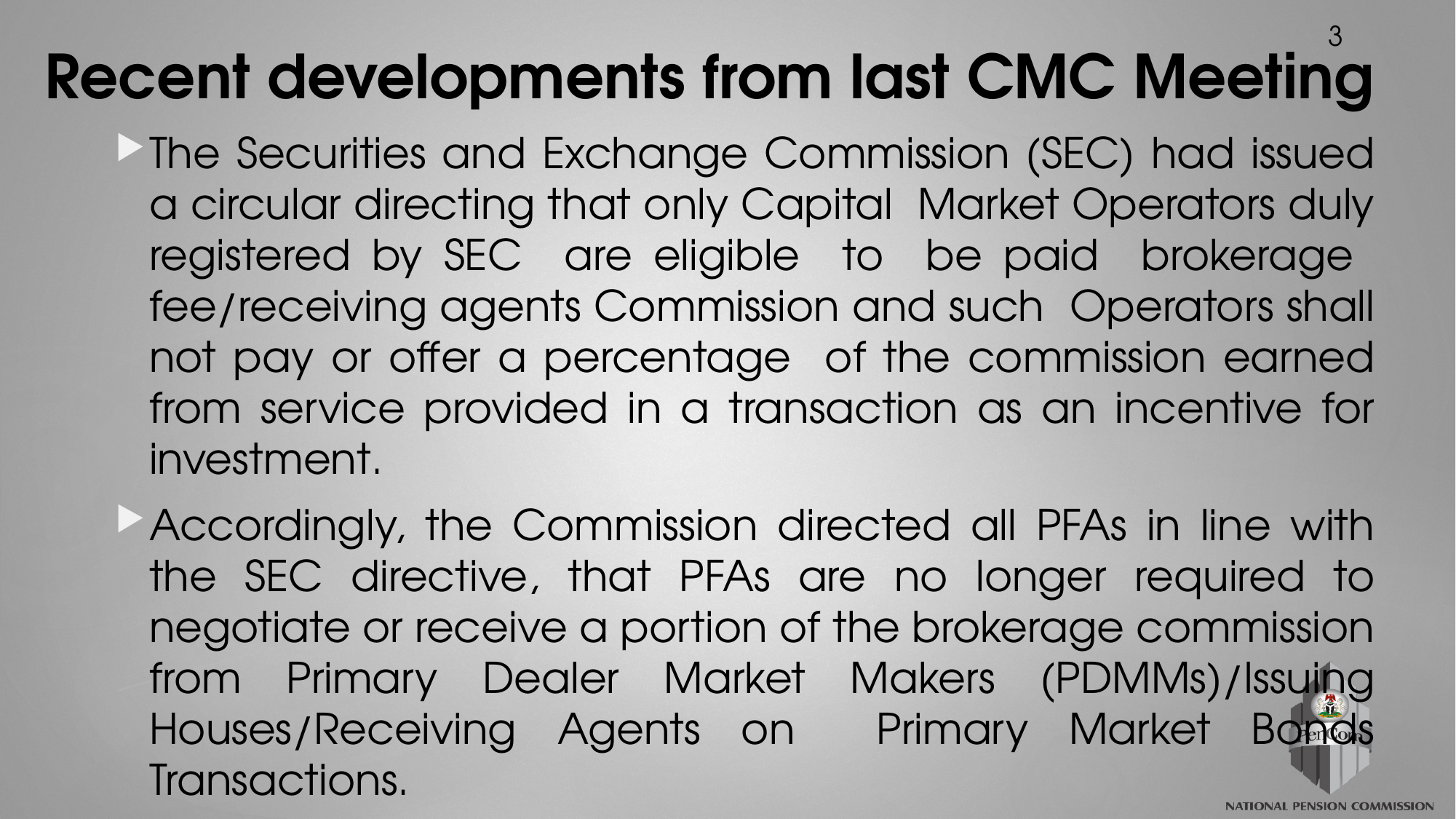

# Recent developments from last CMC Meeting
The Securities and Exchange Commission (SEC) had issued a circular directing that only Capital  Market Operators duly registered by SEC  are eligible  to  be paid  brokerage  fee/receiving agents Commission and such  Operators shall not pay or offer a percentage  of the commission earned from service provided in a transaction as an incentive for investment.
Accordingly, the Commission directed all PFAs in line with the SEC directive, that PFAs are no longer required to negotiate or receive a portion of the brokerage commission from Primary Dealer Market Makers (PDMMs)/Issuing Houses/Receiving Agents on  Primary Market Bonds Transactions.